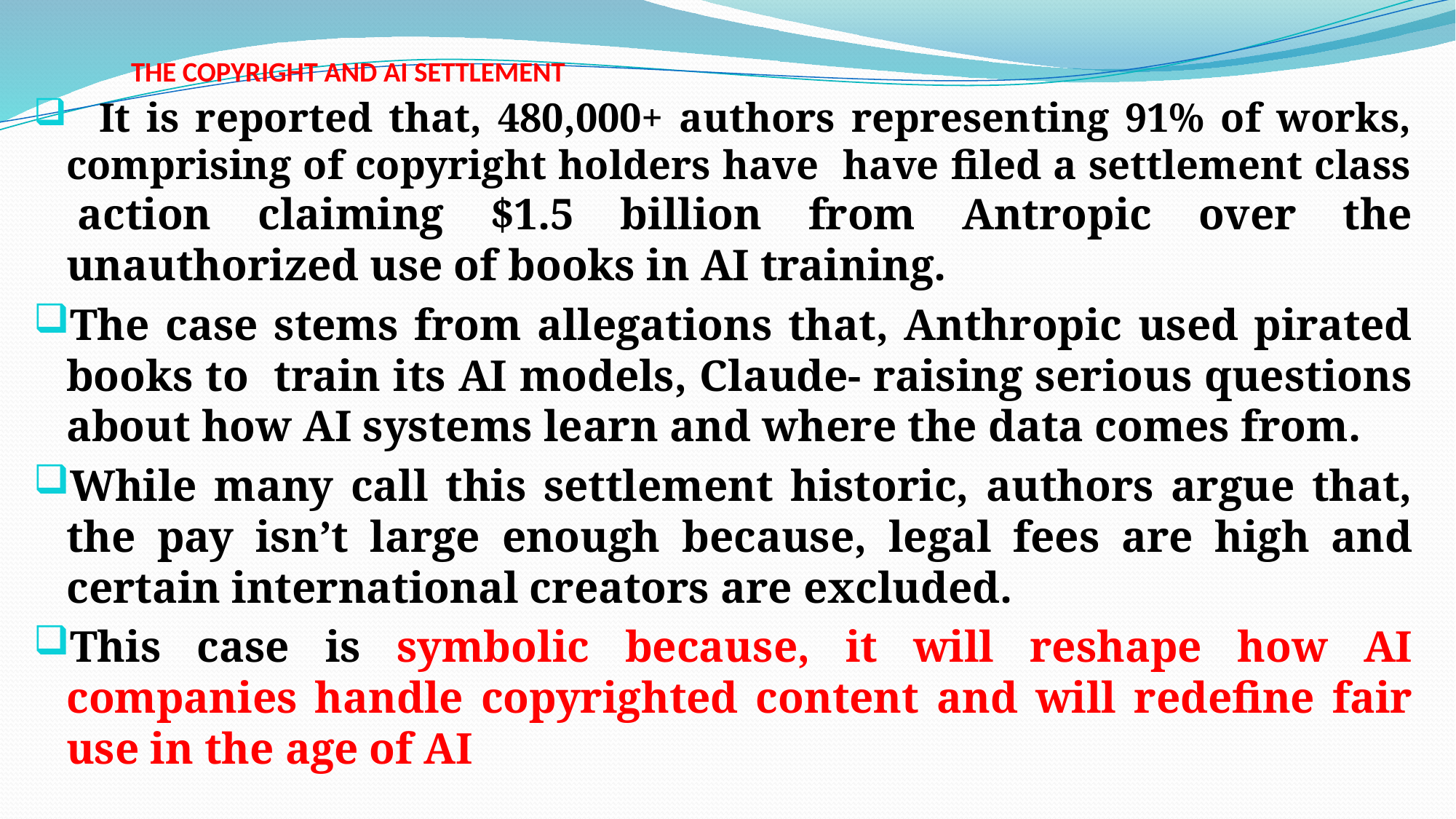

# THE COPYRIGHT AND AI SETTLEMENT
  It is reported that, 480,000+ authors representing 91% of works, comprising of copyright holders have  have filed a settlement class  action claiming $1.5 billion from Antropic over the unauthorized use of books in AI training.
The case stems from allegations that, Anthropic used pirated books to  train its AI models, Claude- raising serious questions about how AI systems learn and where the data comes from.
While many call this settlement historic, authors argue that, the pay isn’t large enough because, legal fees are high and certain international creators are excluded.
This case is symbolic because, it will reshape how AI companies handle copyrighted content and will redefine fair use in the age of AI